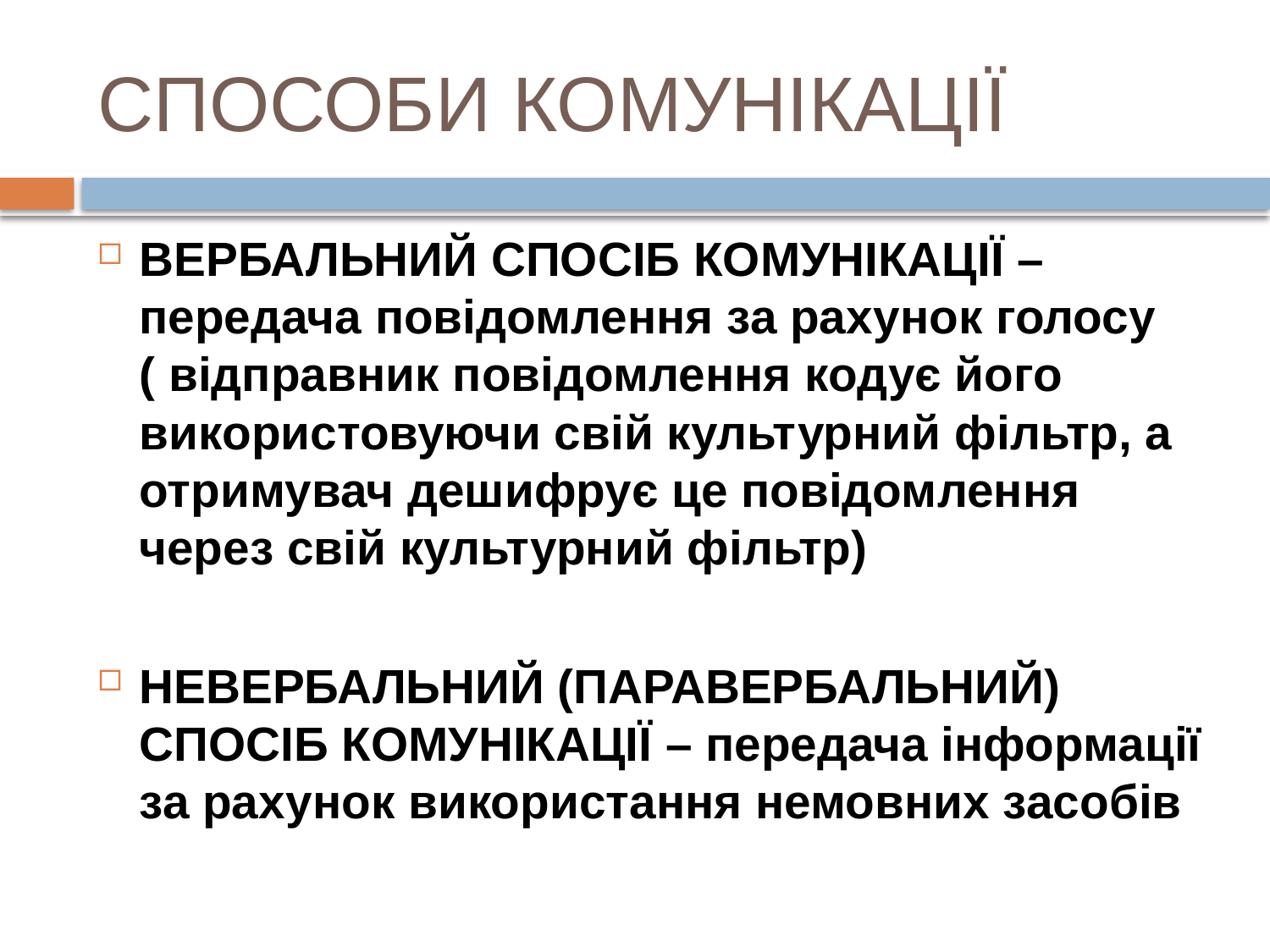

# СПОСОБИ КОМУНІКАЦІЇ
ВЕРБАЛЬНИЙ СПОСІБ КОМУНІКАЦІЇ – передача повідомлення за рахунок голосу ( відправник повідомлення кодує його використовуючи свій культурний фільтр, а отримувач дешифрує це повідомлення через свій культурний фільтр)

НЕВЕРБАЛЬНИЙ (ПАРАВЕРБАЛЬНИЙ) СПОСІБ КОМУНІКАЦІЇ – передача інформації за рахунок використання немовних засобів